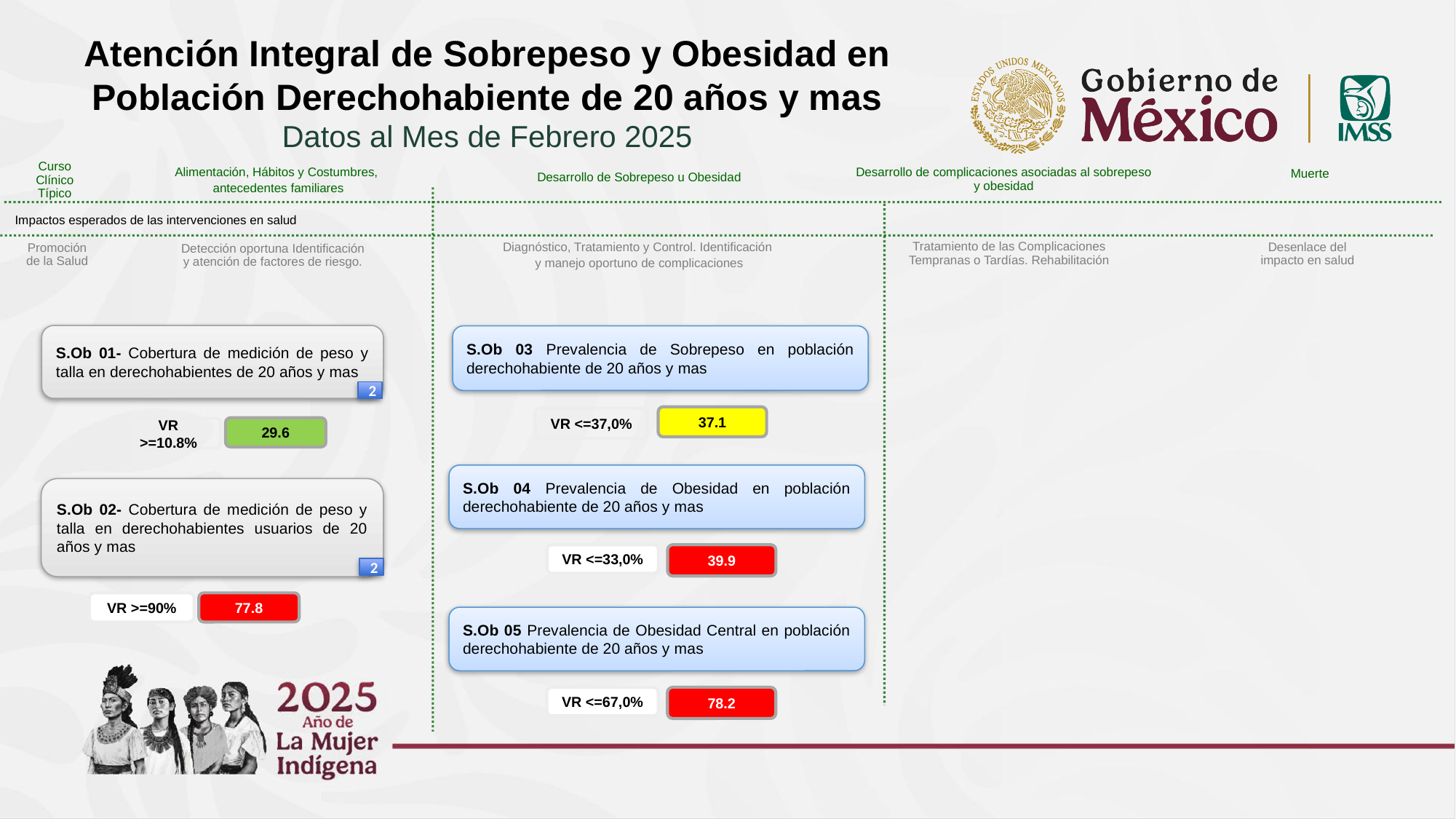

Atención Integral de Sobrepeso y Obesidad en Población Derechohabiente de 20 años y mas
Datos al Mes de Febrero 2025
Curso Clínico Típico
Alimentación, Hábitos y Costumbres,
antecedentes familiares
Desarrollo de complicaciones asociadas al sobrepeso y obesidad
Muerte
Desarrollo de Sobrepeso u Obesidad
Impactos esperados de las intervenciones en salud
Tratamiento de las Complicaciones Tempranas o Tardías. Rehabilitación
Diagnóstico, Tratamiento y Control. Identificación
y manejo oportuno de complicaciones
Desenlace del impacto en salud
Promoción de la Salud
Detección oportuna Identificación y atención de factores de riesgo.
S.Ob 01- Cobertura de medición de peso y talla en derechohabientes de 20 años y mas
S.Ob 03 Prevalencia de Sobrepeso en población derechohabiente de 20 años y mas
2
37.1
VR <=37,0%
29.6
VR >=10.8%
S.Ob 04 Prevalencia de Obesidad en población derechohabiente de 20 años y mas
S.Ob 02- Cobertura de medición de peso y talla en derechohabientes usuarios de 20 años y mas
2
VR >=90%
77.8
VR <=33,0%
39.9
S.Ob 05 Prevalencia de Obesidad Central en población derechohabiente de 20 años y mas
VR <=67,0%
78.2